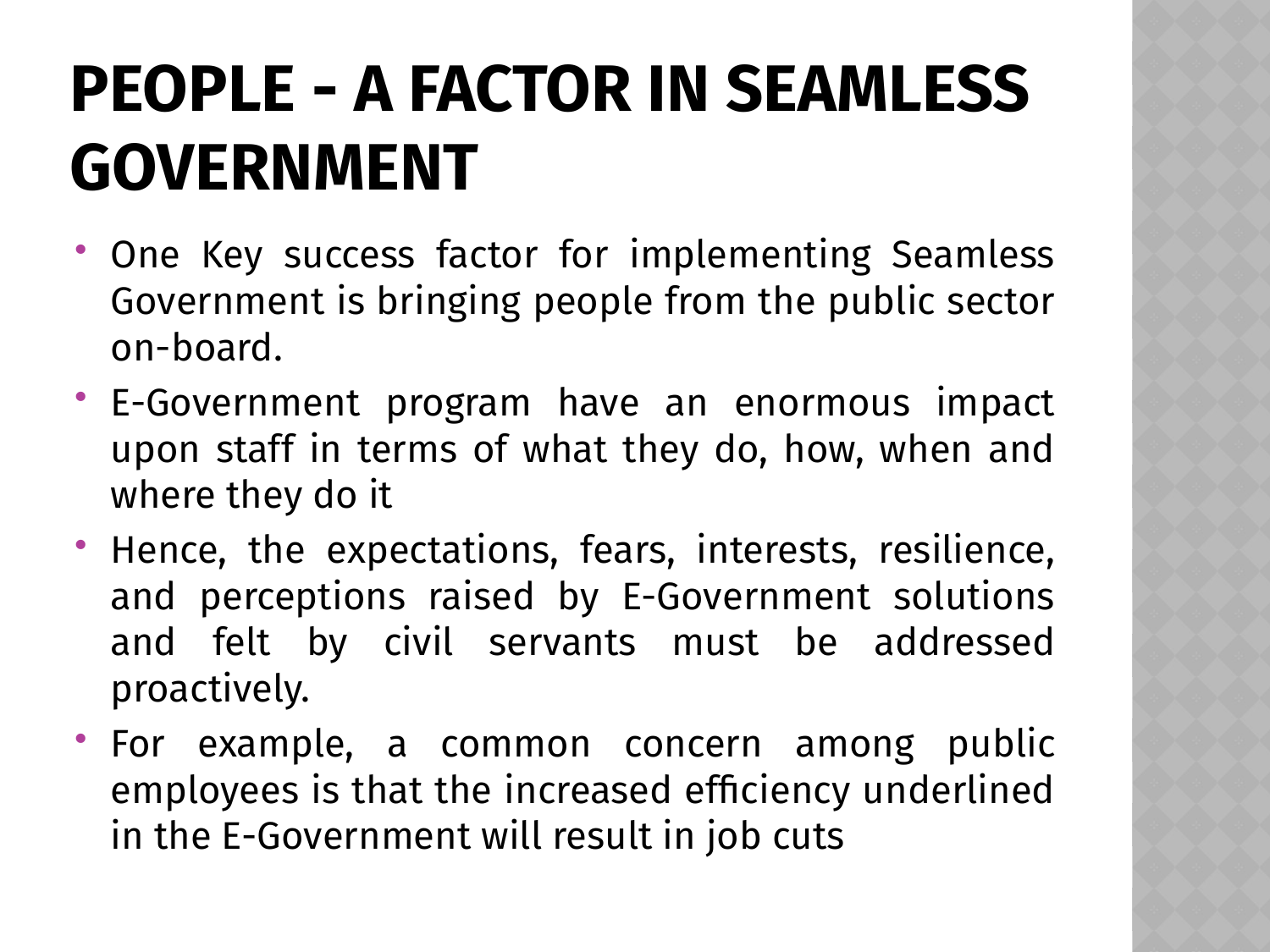

# People - a Factor in Seamless Government
One Key success factor for implementing Seamless Government is bringing people from the public sector on-board.
E-Government program have an enormous impact upon staff in terms of what they do, how, when and where they do it
Hence, the expectations, fears, interests, resilience, and perceptions raised by E-Government solutions and felt by civil servants must be addressed proactively.
For example, a common concern among public employees is that the increased efficiency underlined in the E-Government will result in job cuts